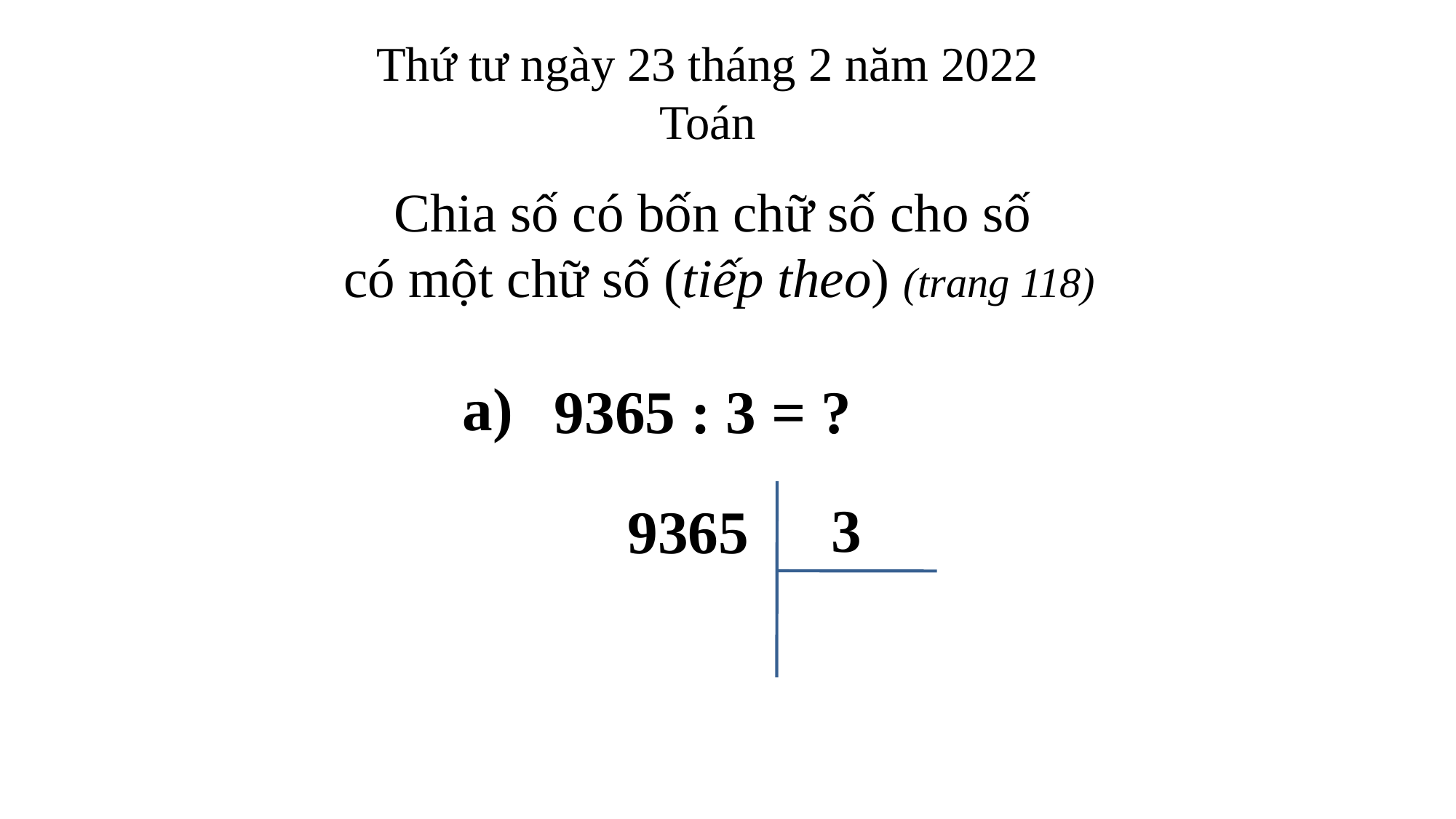

Thứ tư ngày 23 tháng 2 năm 2022
Toán
Chia số có bốn chữ số cho số
có một chữ số (tiếp theo) (trang 118)
a)
9365 : 3 = ?
3
9365